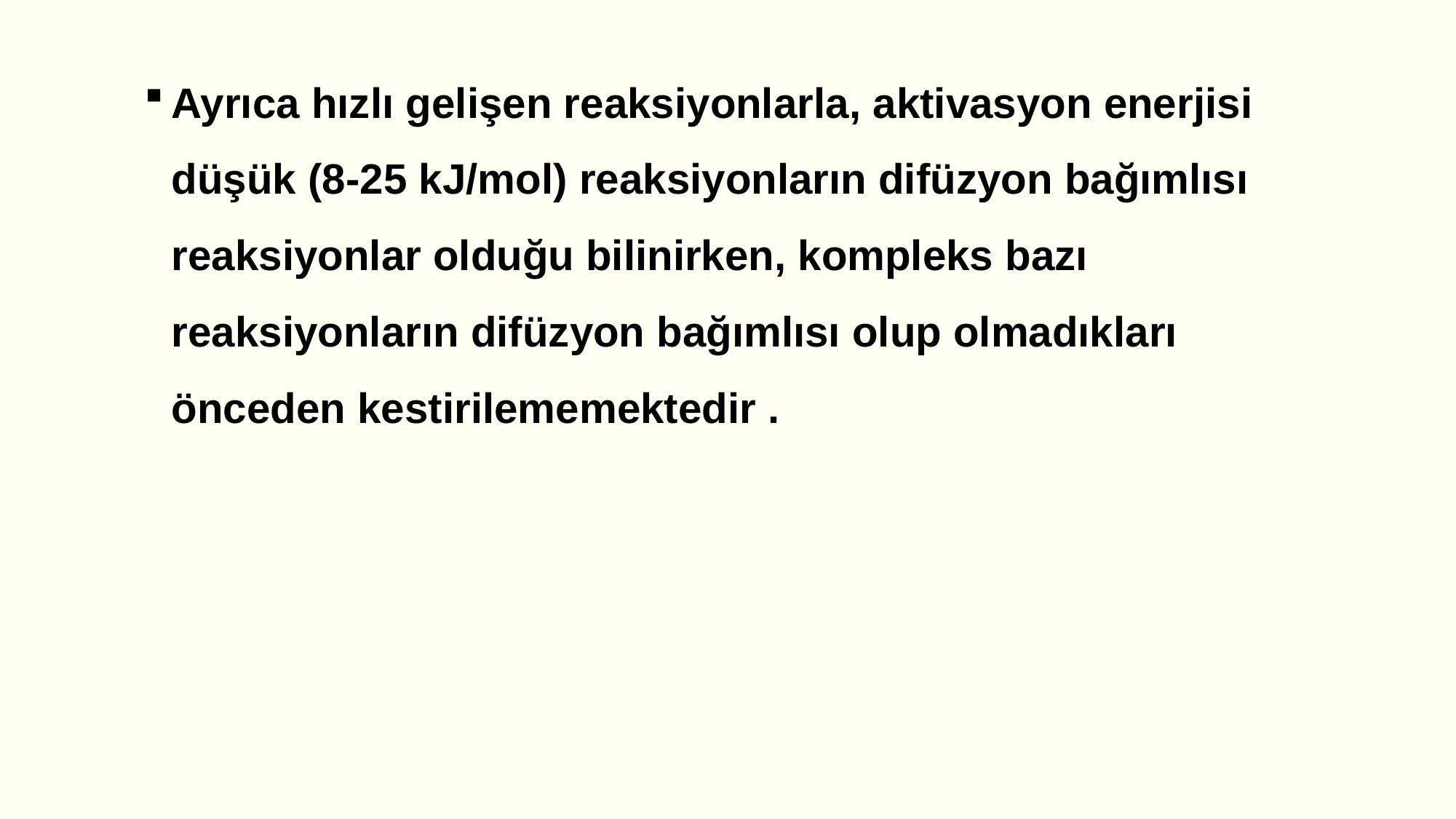

Ayrıca hızlı gelişen reaksiyonlarla, aktivasyon enerjisi düşük (8-25 kJ/mol) reaksiyonların difüzyon bağımlısı reaksiyonlar olduğu bilinirken, kompleks bazı reaksiyonların difüzyon bağımlısı olup olmadıkları önceden kestirilememektedir .